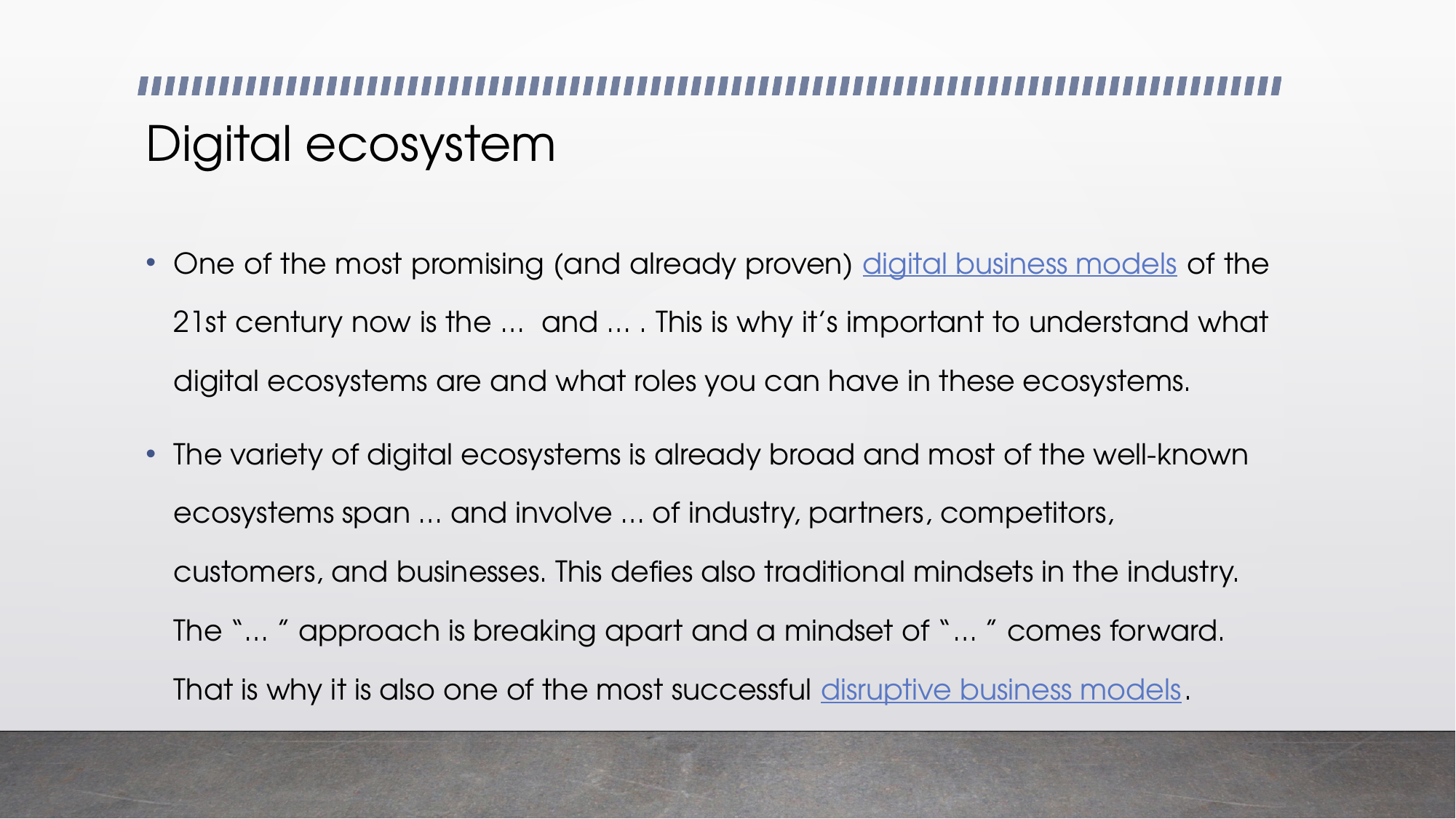

# Digital ecosystem
One of the most promising (and already proven) digital business models of the 21st century now is the …  and … . This is why it’s important to understand what digital ecosystems are and what roles you can have in these ecosystems.
The variety of digital ecosystems is already broad and most of the well-known ecosystems span … and involve … of industry, partners, competitors, customers, and businesses. This defies also traditional mindsets in the industry. The “… ” approach is breaking apart and a mindset of “… ” comes forward. That is why it is also one of the most successful disruptive business models.